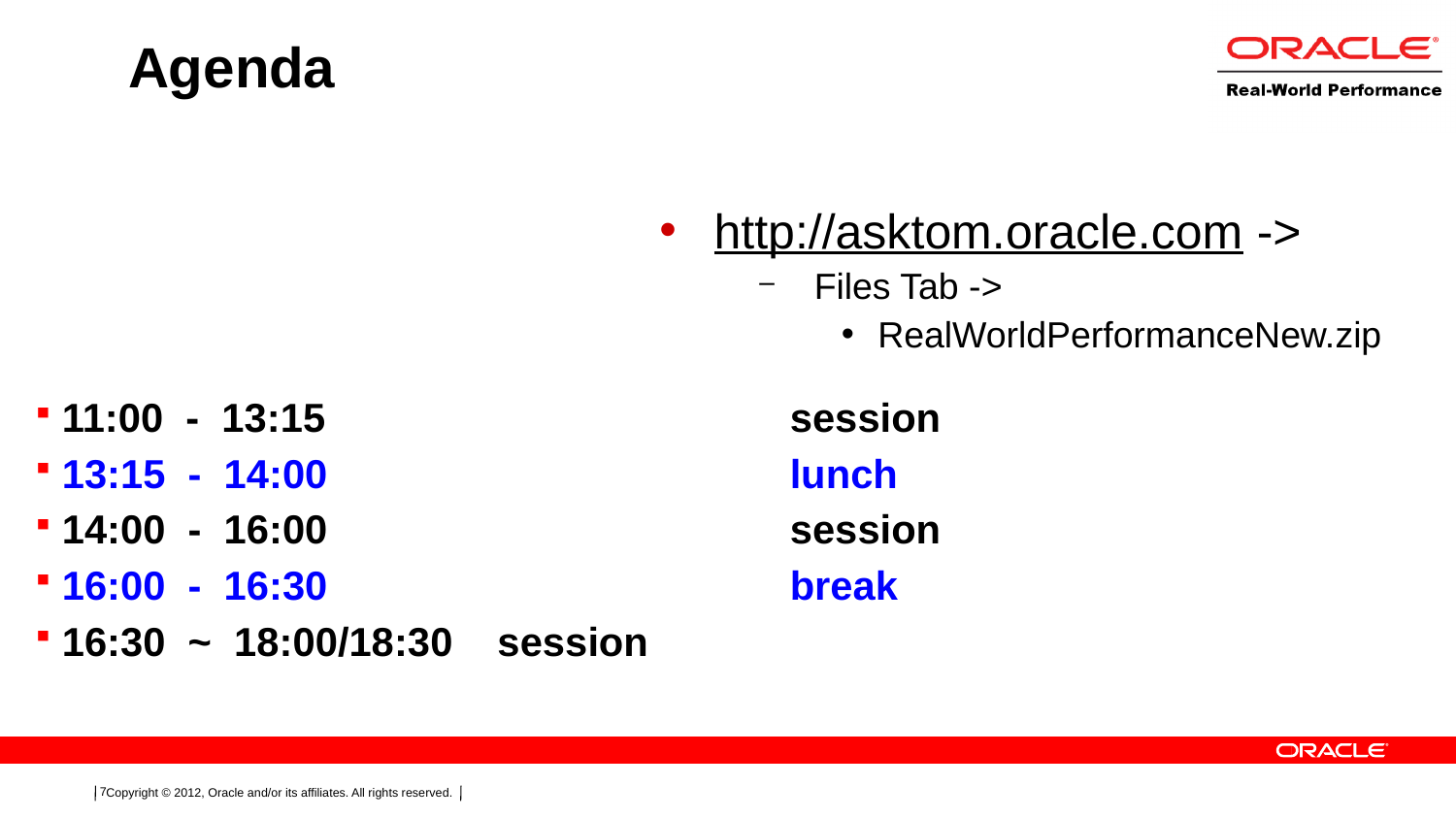

# Agenda

http://asktom.oracle.com ->
Files Tab ->
RealWorldPerformanceNew.zip

11:00  -  13:15        			session
13:15  -  14:00        			lunch
14:00  -  16:00        			session
16:00  -  16:30        			break
16:30  ~  18:00/18:30    session